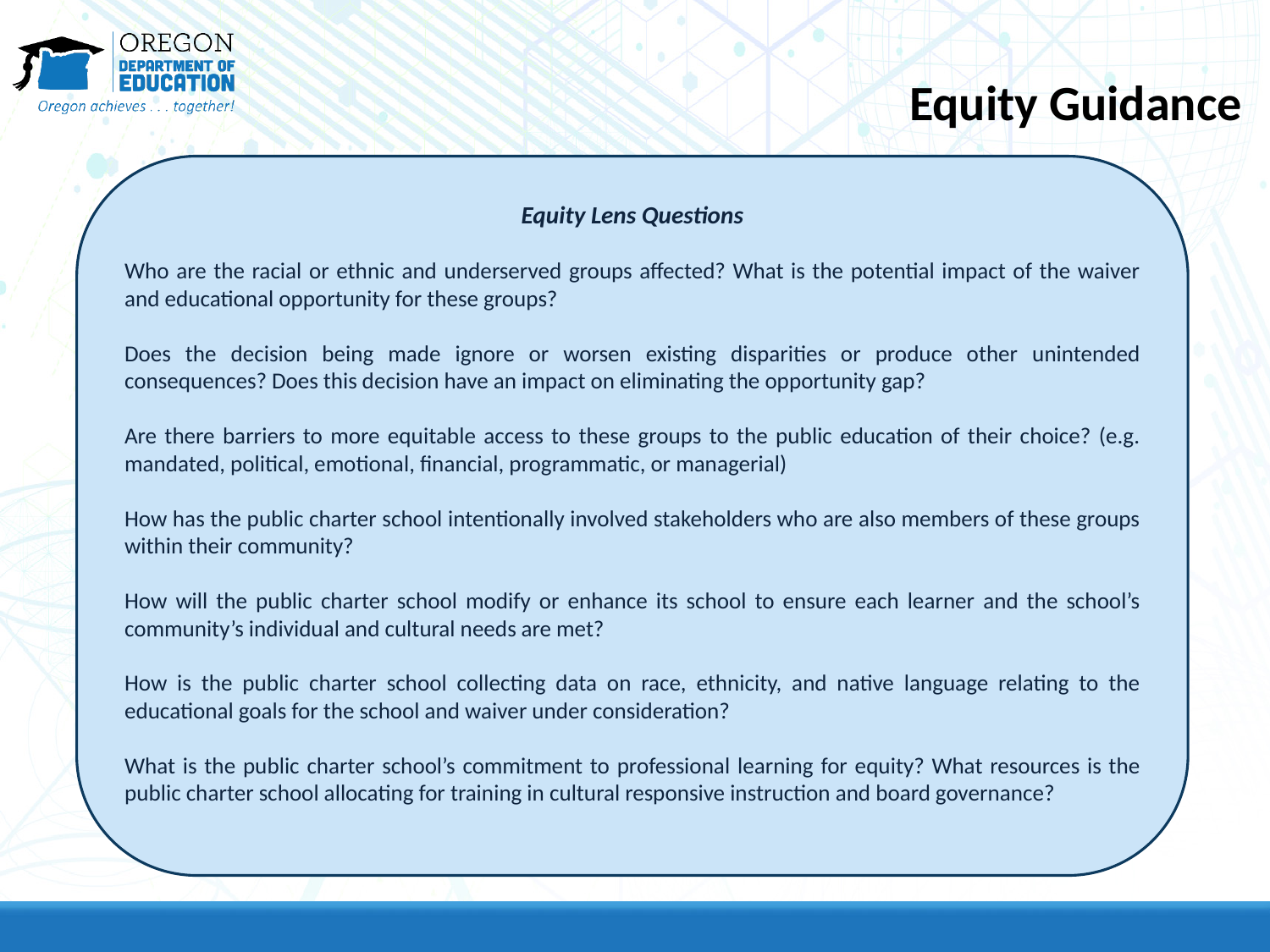

# Equity Guidance
Equity Lens Questions

Who are the racial or ethnic and underserved groups affected? What is the potential impact of the waiver and educational opportunity for these groups?

Does the decision being made ignore or worsen existing disparities or produce other unintended consequences? Does this decision have an impact on eliminating the opportunity gap?

Are there barriers to more equitable access to these groups to the public education of their choice? (e.g. mandated, political, emotional, financial, programmatic, or managerial)

How has the public charter school intentionally involved stakeholders who are also members of these groups within their community?

How will the public charter school modify or enhance its school to ensure each learner and the school’s community’s individual and cultural needs are met?

How is the public charter school collecting data on race, ethnicity, and native language relating to the educational goals for the school and waiver under consideration?

What is the public charter school’s commitment to professional learning for equity? What resources is the public charter school allocating for training in cultural responsive instruction and board governance?